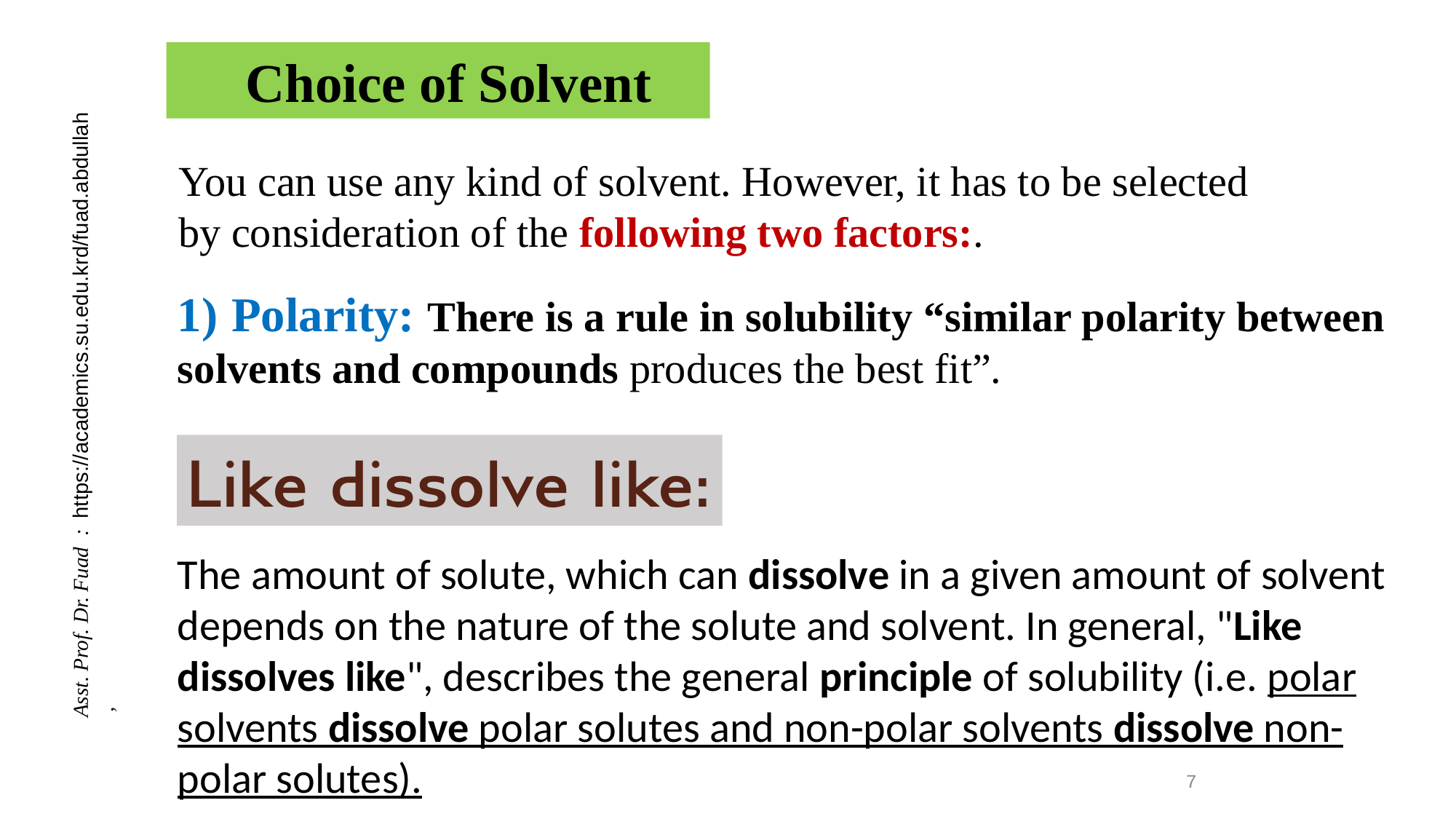

Choice of Solvent

You can use any kind of solvent. However, it has to be selected by consideration of the following two factors:.
1) Polarity: There is a rule in solubility “similar polarity between solvents and compounds produces the best fit”.
Asst. Prof. Dr. Fuad  :  https://academics.su.edu.krd/fuad.abdullah
 ,
Like dissolve like:
The amount of solute, which can dissolve in a given amount of solvent depends on the nature of the solute and solvent. In general, "Like dissolves like", describes the general principle of solubility (i.e. polar solvents dissolve polar solutes and non-polar solvents dissolve non-polar solutes).
7